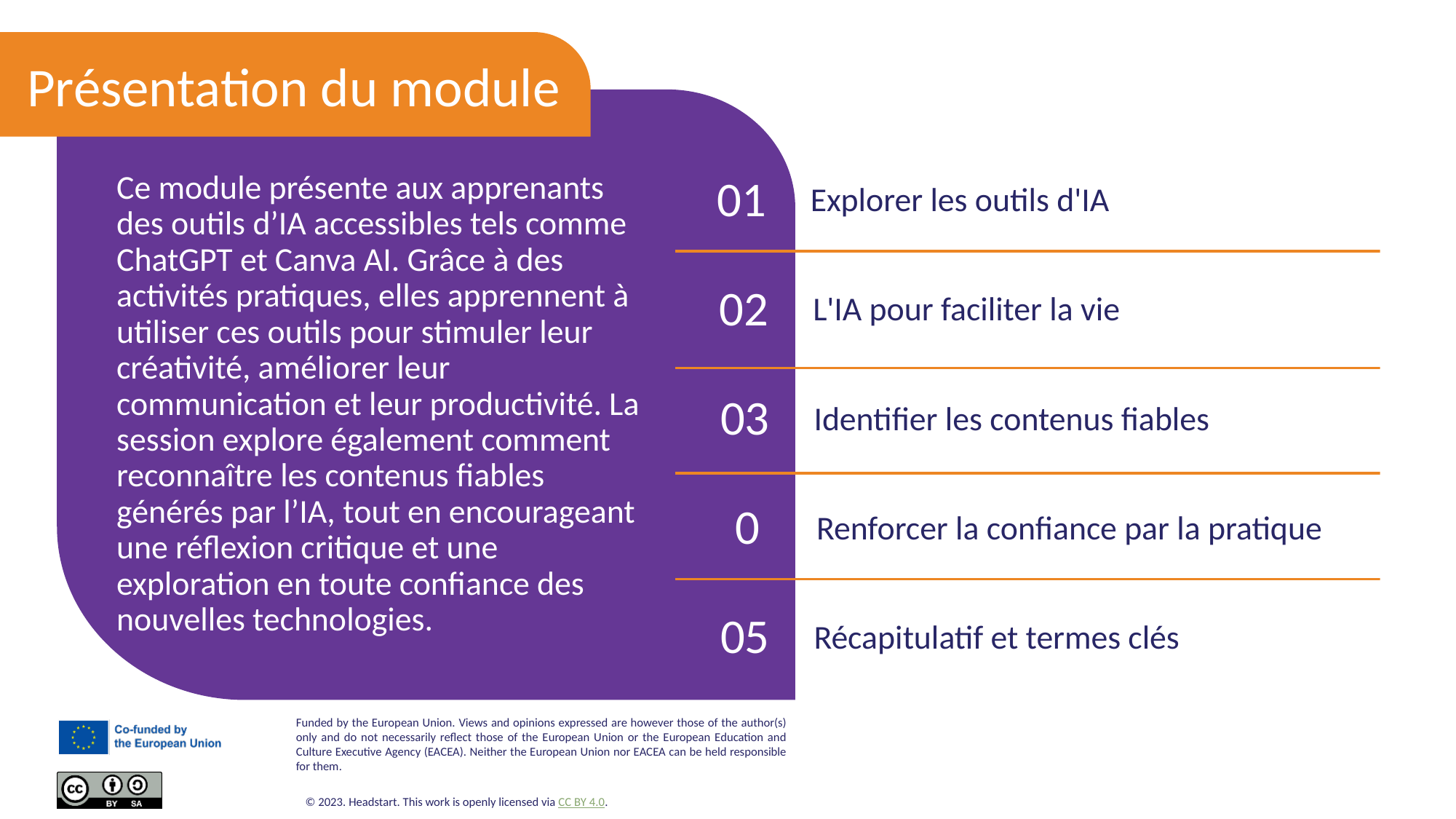

Présentation du module
01
Explorer les outils d'IA
Ce module présente aux apprenants des outils d’IA accessibles tels comme ChatGPT et Canva AI. Grâce à des activités pratiques, elles apprennent à utiliser ces outils pour stimuler leur créativité, améliorer leur communication et leur productivité. La session explore également comment reconnaître les contenus fiables générés par l’IA, tout en encourageant une réflexion critique et une exploration en toute confiance des nouvelles technologies.
02
L'IA pour faciliter la vie
03
Identifier les contenus fiables
0
Renforcer la confiance par la pratique
05
Récapitulatif et termes clés